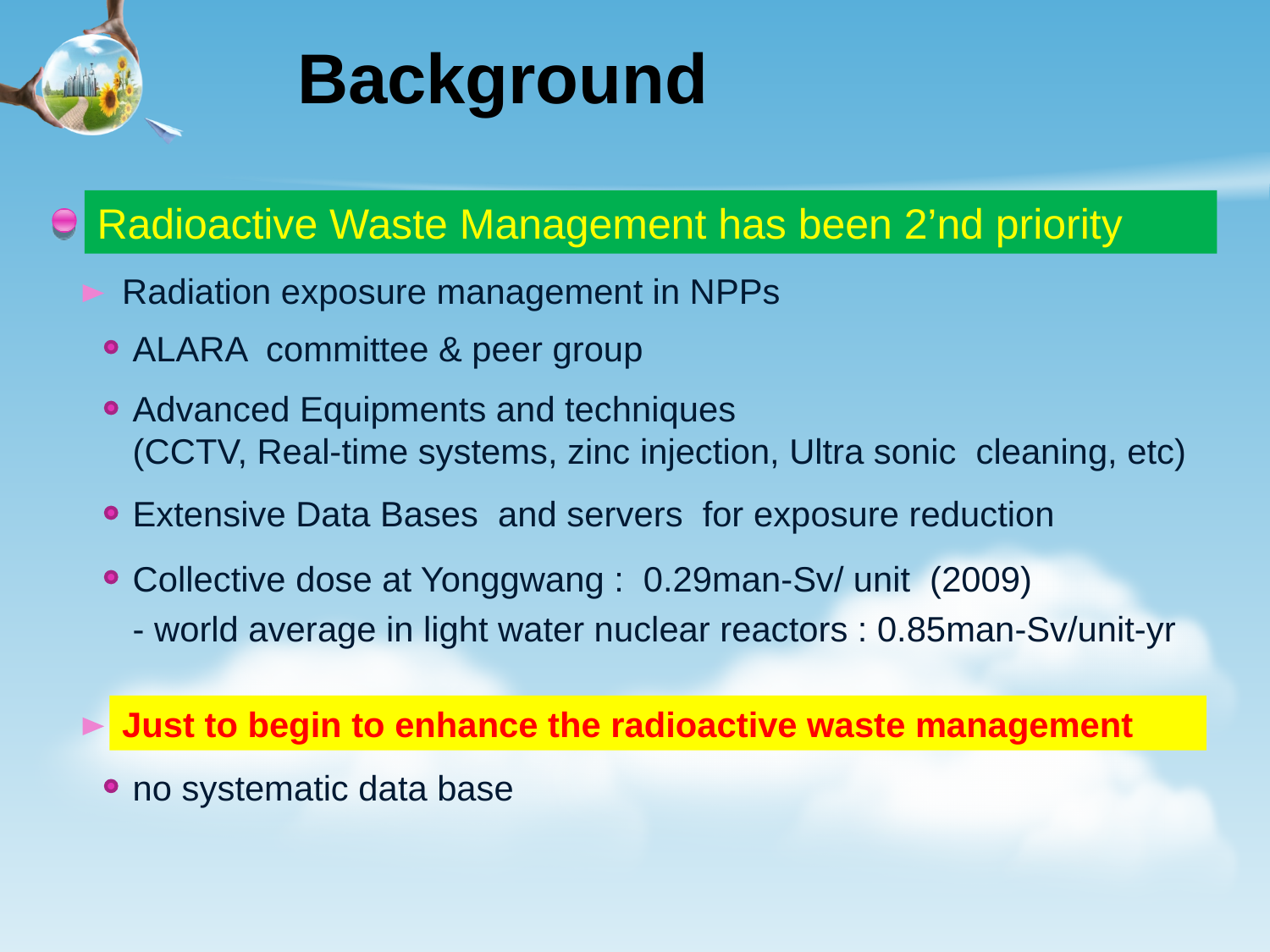

Background
Radioactive Waste Management has been 2’nd priority

Radiation exposure management in NPPs

ALARA  committee & peer group

Advanced Equipments and techniques
(CCTV, Real-time systems, zinc injection, Ultra sonic  cleaning, etc)

Extensive Data Bases  and servers  for exposure reduction

Collective dose at Yonggwang :  0.29man-Sv/ unit  (2009)

- world average in light water nuclear reactors : 0.85man-Sv/unit-yr
Just to begin to enhance the radioactive waste management

no systematic data base